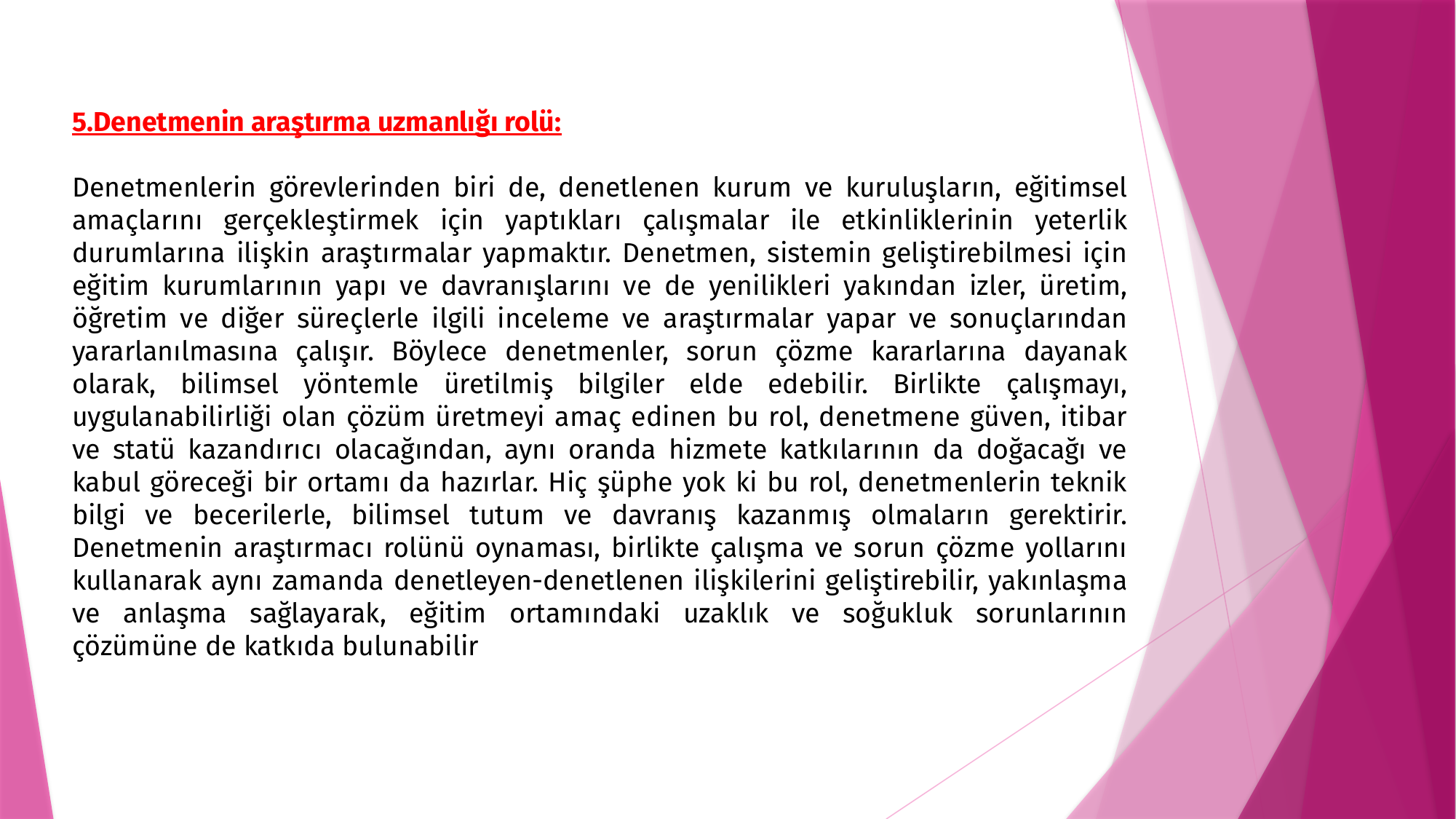

5.Denetmenin araştırma uzmanlığı rolü:

Denetmenlerin görevlerinden biri de, denetlenen kurum ve kuruluşların, eğitimsel amaçlarını gerçekleştirmek için yaptıkları çalışmalar ile etkinliklerinin yeterlik durumlarına ilişkin araştırmalar yapmaktır. Denetmen, sistemin geliştirebilmesi için eğitim kurumlarının yapı ve davranışlarını ve de yenilikleri yakından izler, üretim, öğretim ve diğer süreçlerle ilgili inceleme ve araştırmalar yapar ve sonuçlarından yararlanılmasına çalışır. Böylece denetmenler, sorun çözme kararlarına dayanak olarak, bilimsel yöntemle üretilmiş bilgiler elde edebilir. Birlikte çalışmayı, uygulanabilirliği olan çözüm üretmeyi amaç edinen bu rol, denetmene güven, itibar ve statü kazandırıcı olacağından, aynı oranda hizmete katkılarının da doğacağı ve kabul göreceği bir ortamı da hazırlar. Hiç şüphe yok ki bu rol, denetmenlerin teknik bilgi ve becerilerle, bilimsel tutum ve davranış kazanmış olmaların gerektirir. Denetmenin araştırmacı rolünü oynaması, birlikte çalışma ve sorun çözme yollarını kullanarak aynı zamanda denetleyen-denetlenen ilişkilerini geliştirebilir, yakınlaşma ve anlaşma sağlayarak, eğitim ortamındaki uzaklık ve soğukluk sorunlarının çözümüne de katkıda bulunabilir